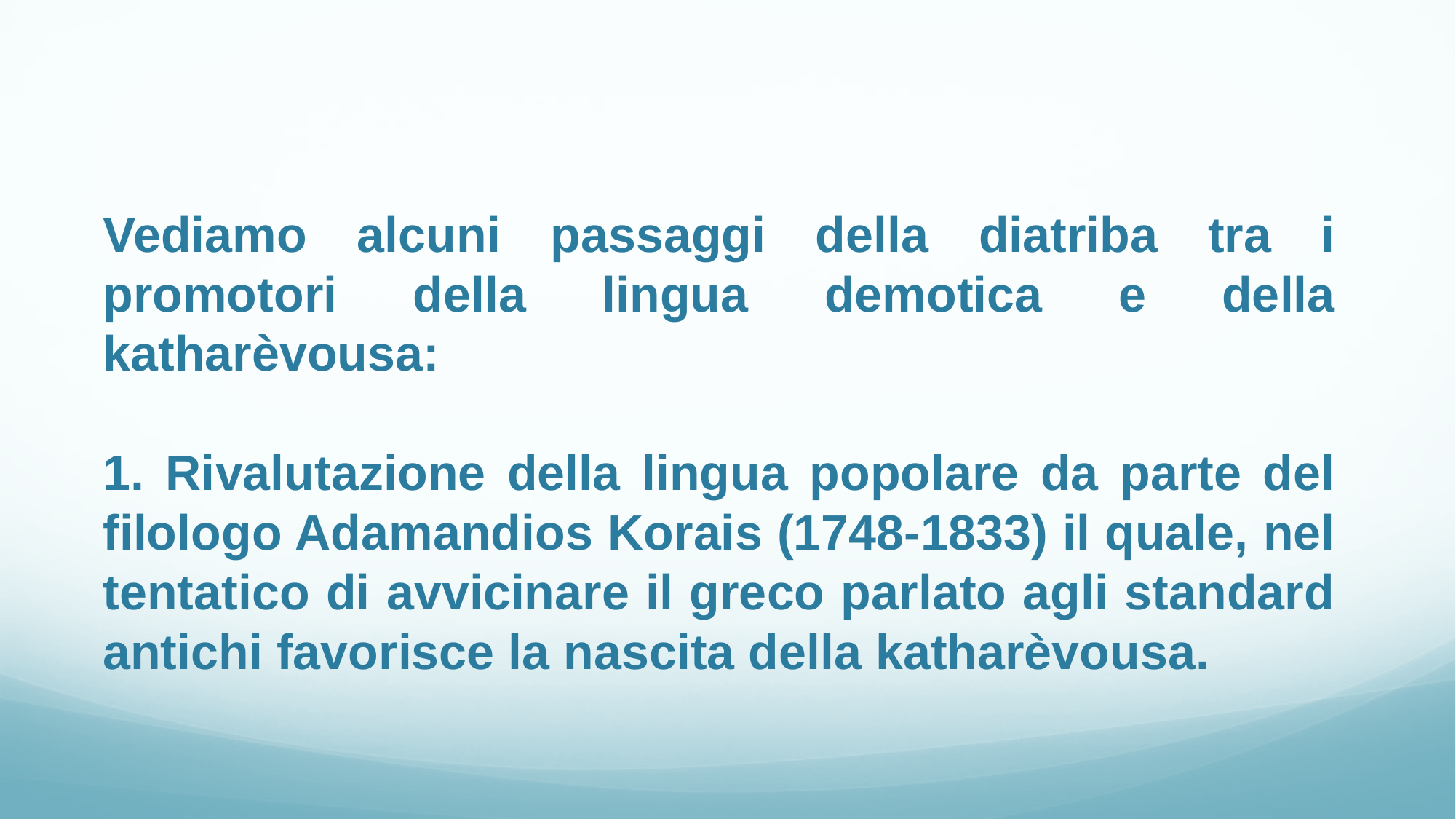

# Vediamo alcuni passaggi della diatriba tra i promotori della lingua demotica e della katharèvousa: 1. Rivalutazione della lingua popolare da parte del filologo Adamandios Korais (1748-1833) il quale, nel tentatico di avvicinare il greco parlato agli standard antichi favorisce la nascita della katharèvousa.